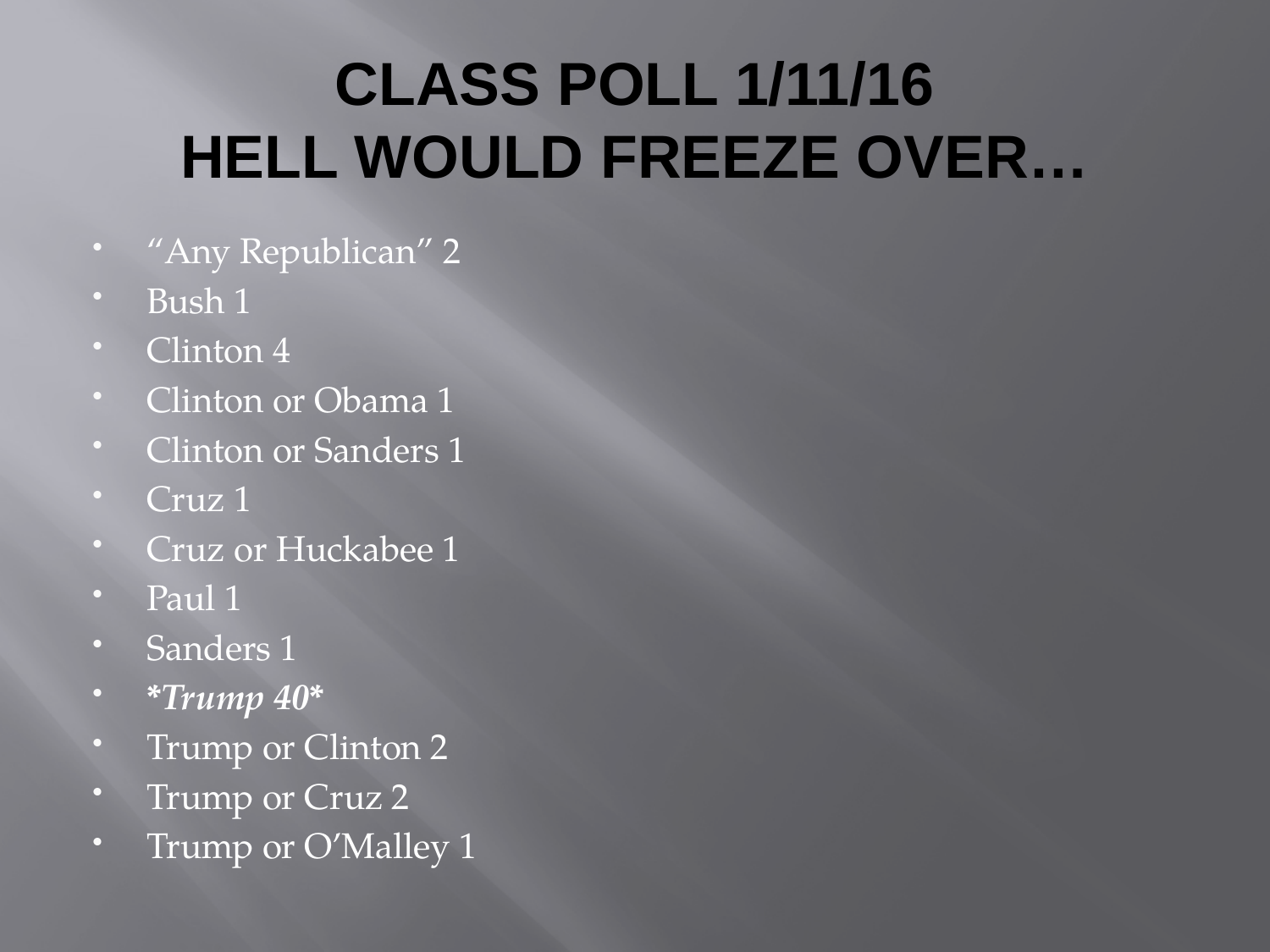

# CLASS POLL 1/11/16 HELL WOULD FREEZE OVER…
“Any Republican” 2
Bush 1
Clinton 4
Clinton or Obama 1
Clinton or Sanders 1
Cruz 1
Cruz or Huckabee 1
Paul 1
Sanders 1
*Trump 40*
Trump or Clinton 2
Trump or Cruz 2
Trump or O’Malley 1